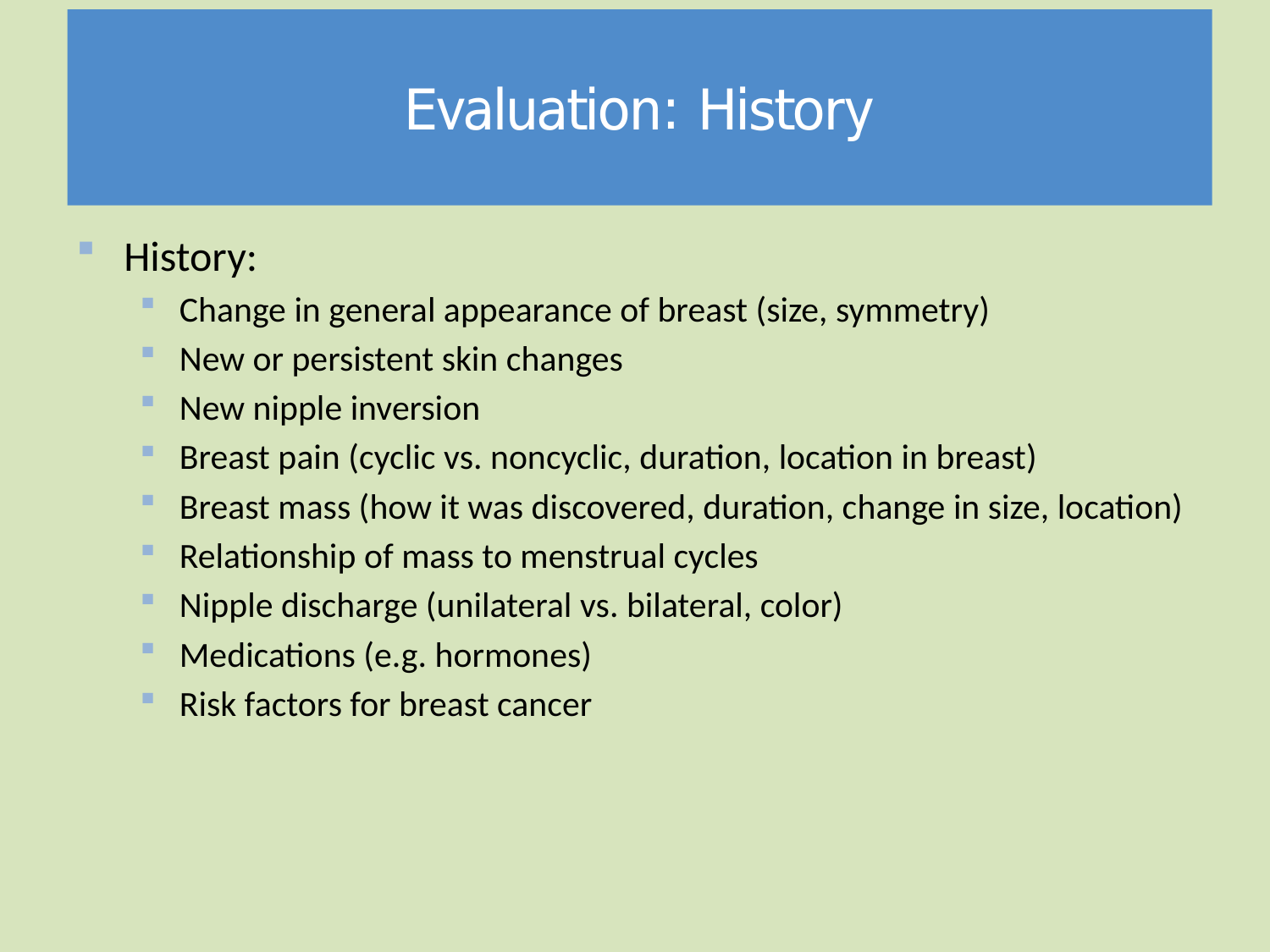

# Evaluation: History
History:
Change in general appearance of breast (size, symmetry)
New or persistent skin changes
New nipple inversion
Breast pain (cyclic vs. noncyclic, duration, location in breast)
Breast mass (how it was discovered, duration, change in size, location)
Relationship of mass to menstrual cycles
Nipple discharge (unilateral vs. bilateral, color)
Medications (e.g. hormones)
Risk factors for breast cancer